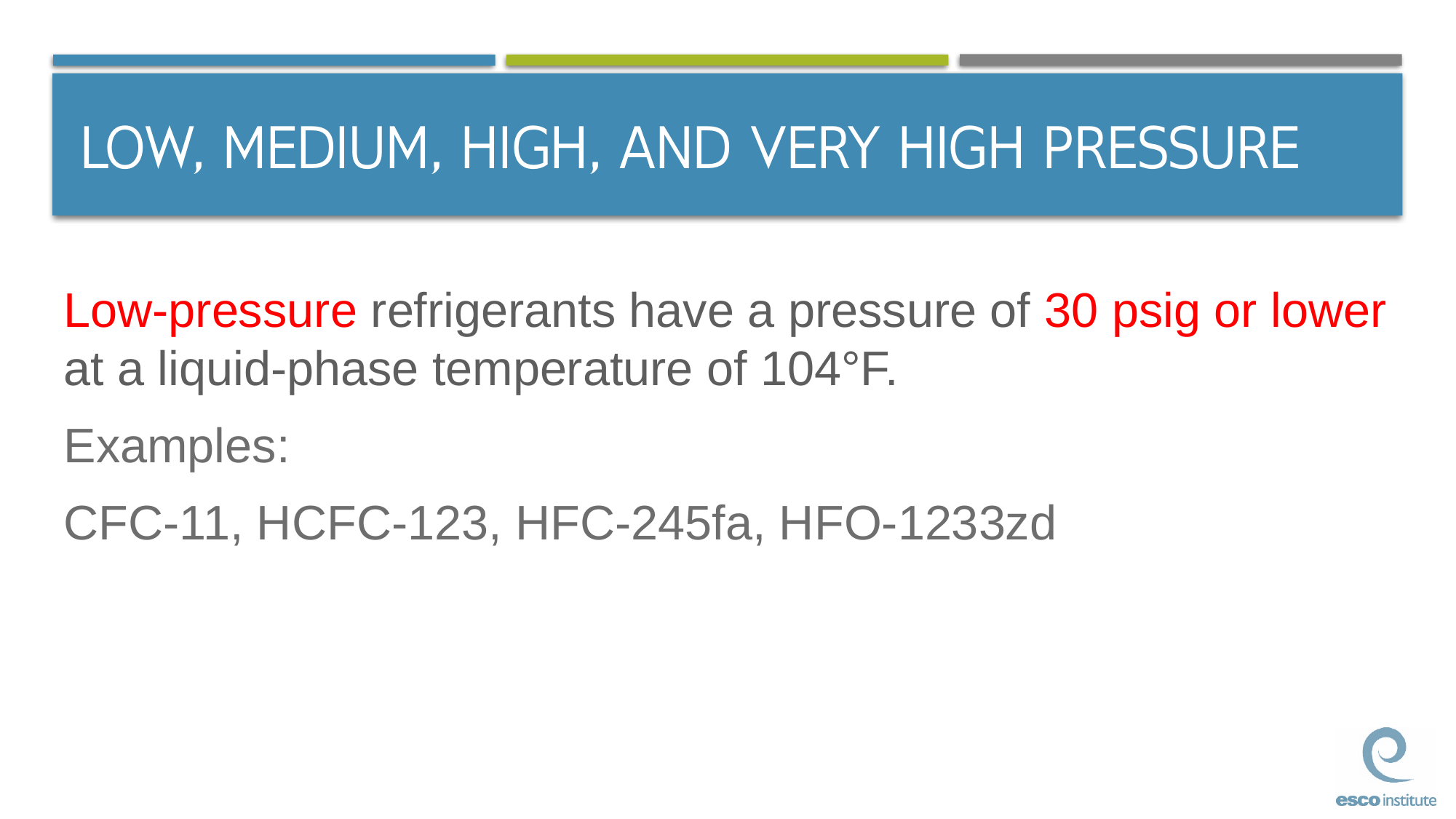

# LOW, MEDIUM, HIGH, AND VERY HIGH PRESSURE
Low-pressure refrigerants have a pressure of 30 psig or lower at a liquid-phase temperature of 104°F.
Examples:
CFC-11, HCFC-123, HFC-245fa, HFO-1233zd